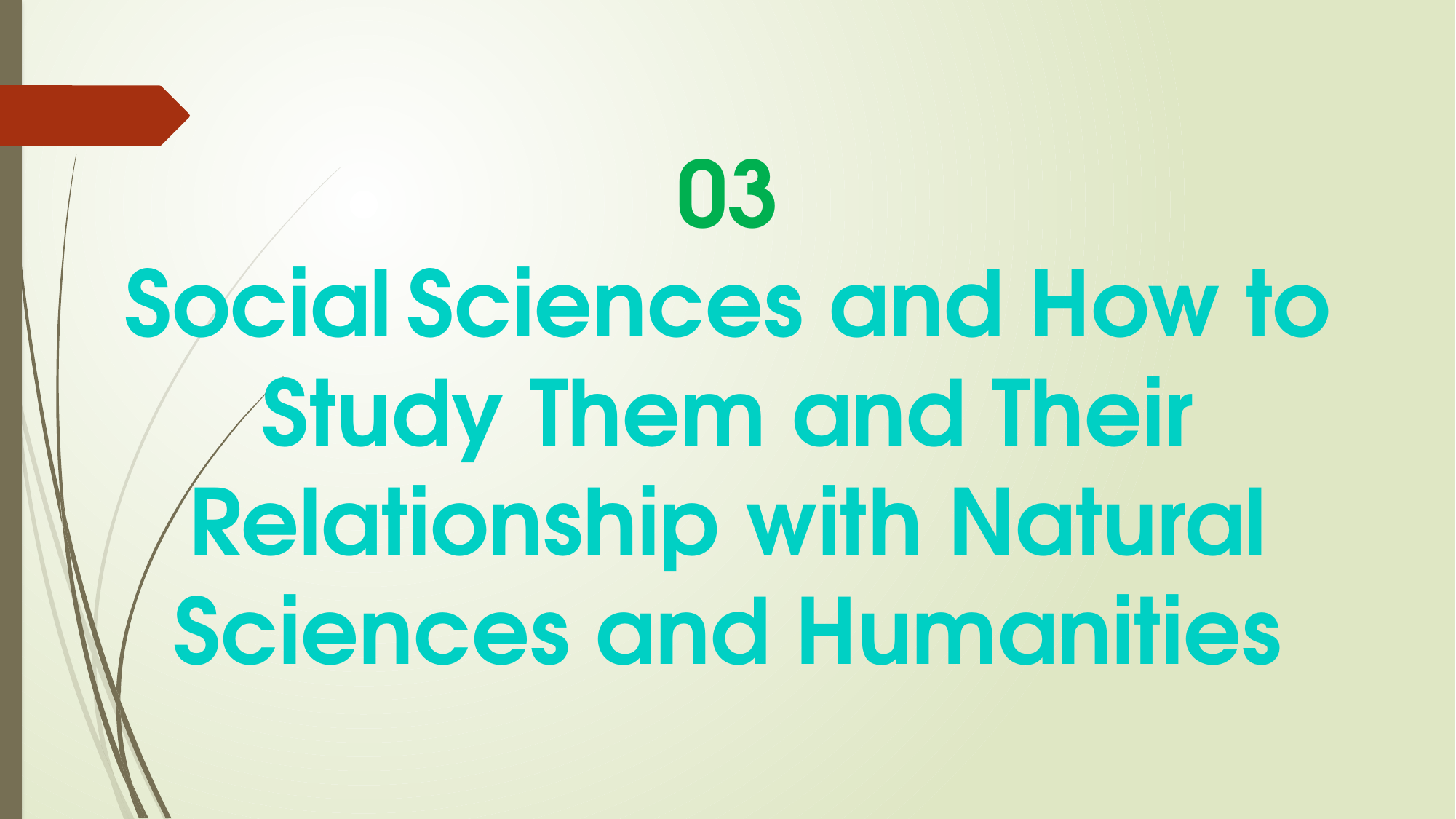

# 03 Social Sciences and How to Study Them and Their Relationship with Natural Sciences and Humanities